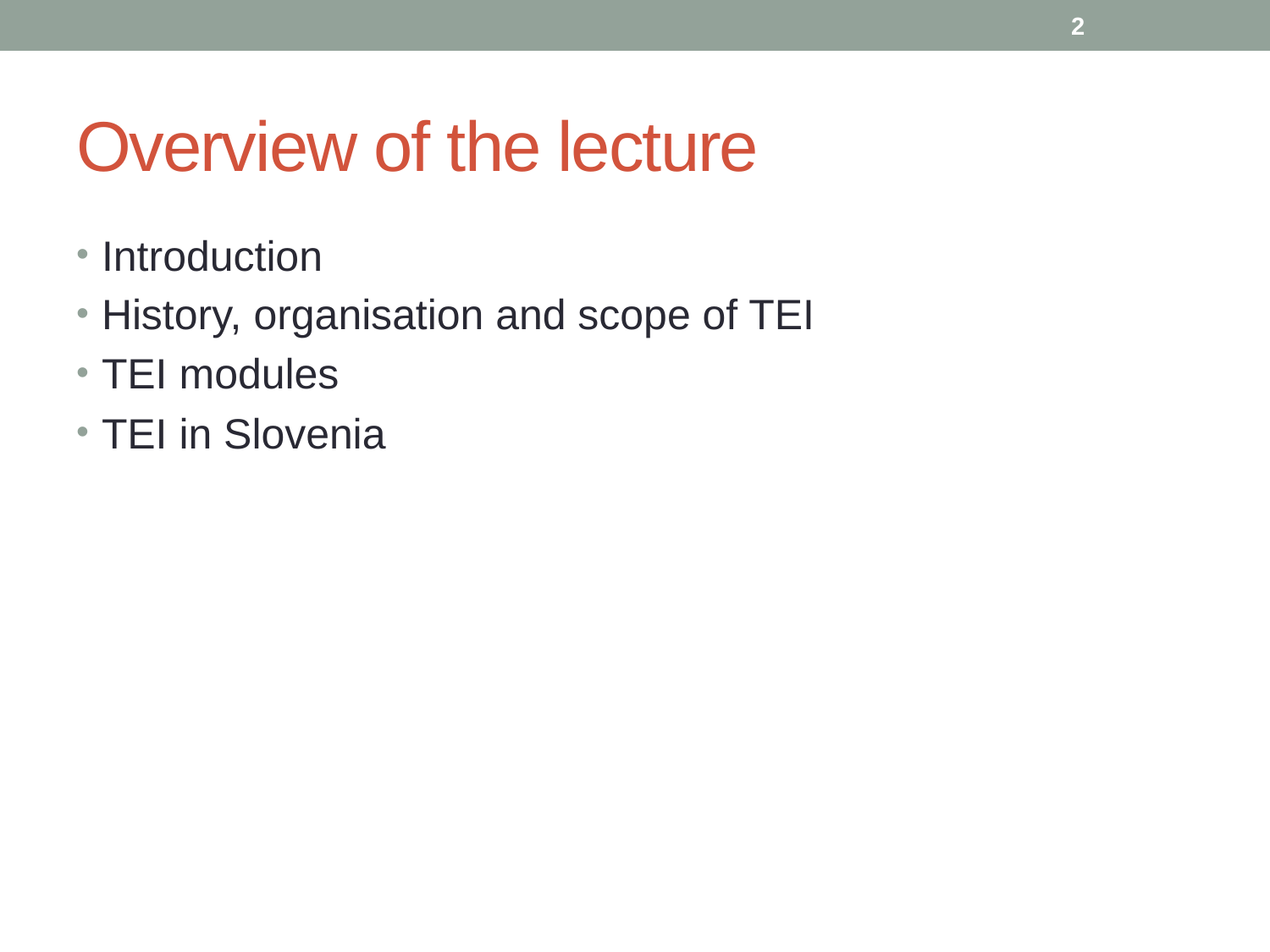

2
# Overview of the lecture
Introduction
History, organisation and scope of TEI
TEI modules
TEI in Slovenia